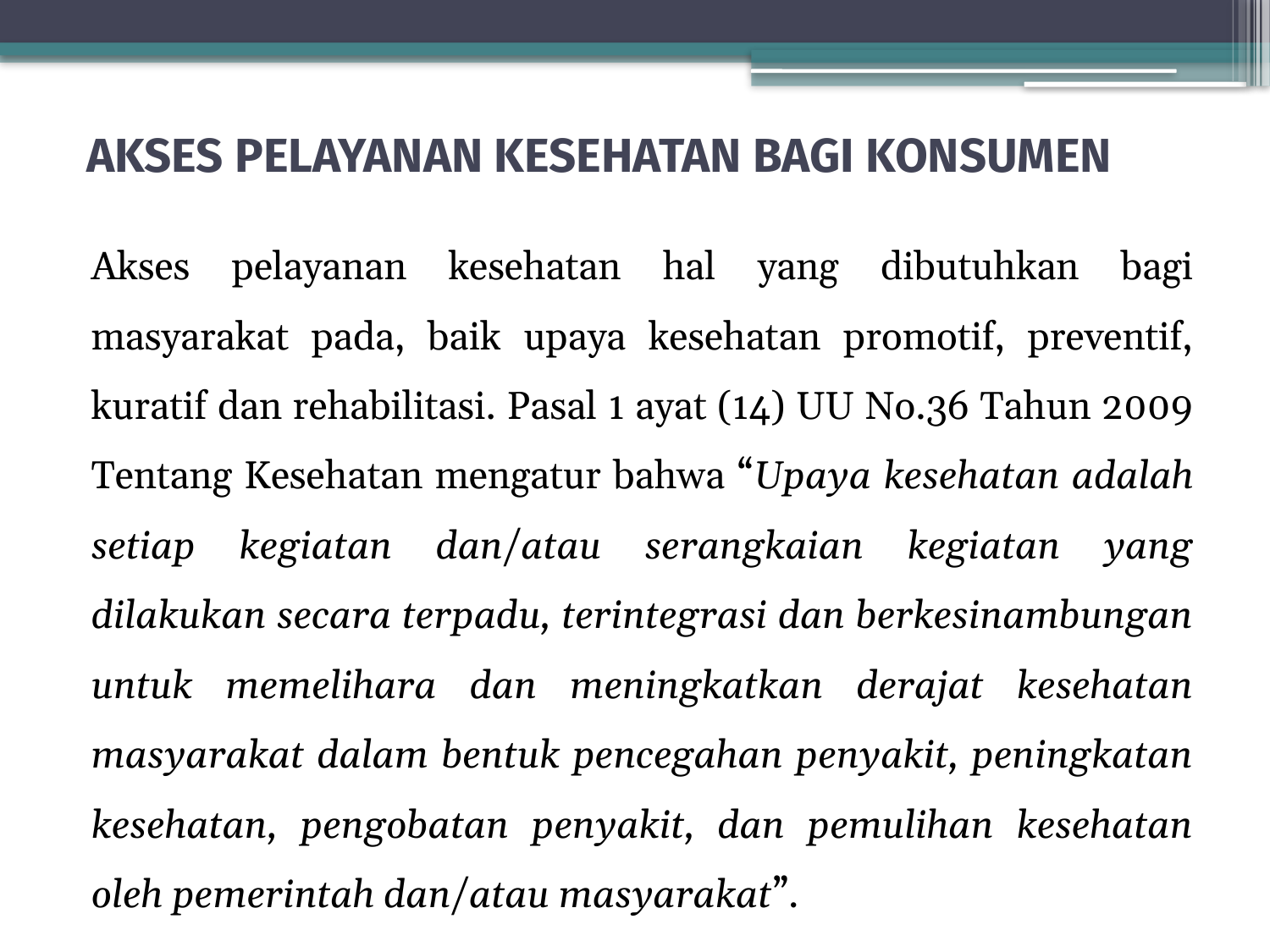

# AKSES PELAYANAN KESEHATAN BAGI KONSUMEN
Akses pelayanan kesehatan hal yang dibutuhkan bagi masyarakat pada, baik upaya kesehatan promotif, preventif, kuratif dan rehabilitasi. Pasal 1 ayat (14) UU No.36 Tahun 2009 Tentang Kesehatan mengatur bahwa “Upaya kesehatan adalah setiap kegiatan dan/atau serangkaian kegiatan yang dilakukan secara terpadu, terintegrasi dan berkesinambungan untuk memelihara dan meningkatkan derajat kesehatan masyarakat dalam bentuk pencegahan penyakit, peningkatan kesehatan, pengobatan penyakit, dan pemulihan kesehatan oleh pemerintah dan/atau masyarakat”.